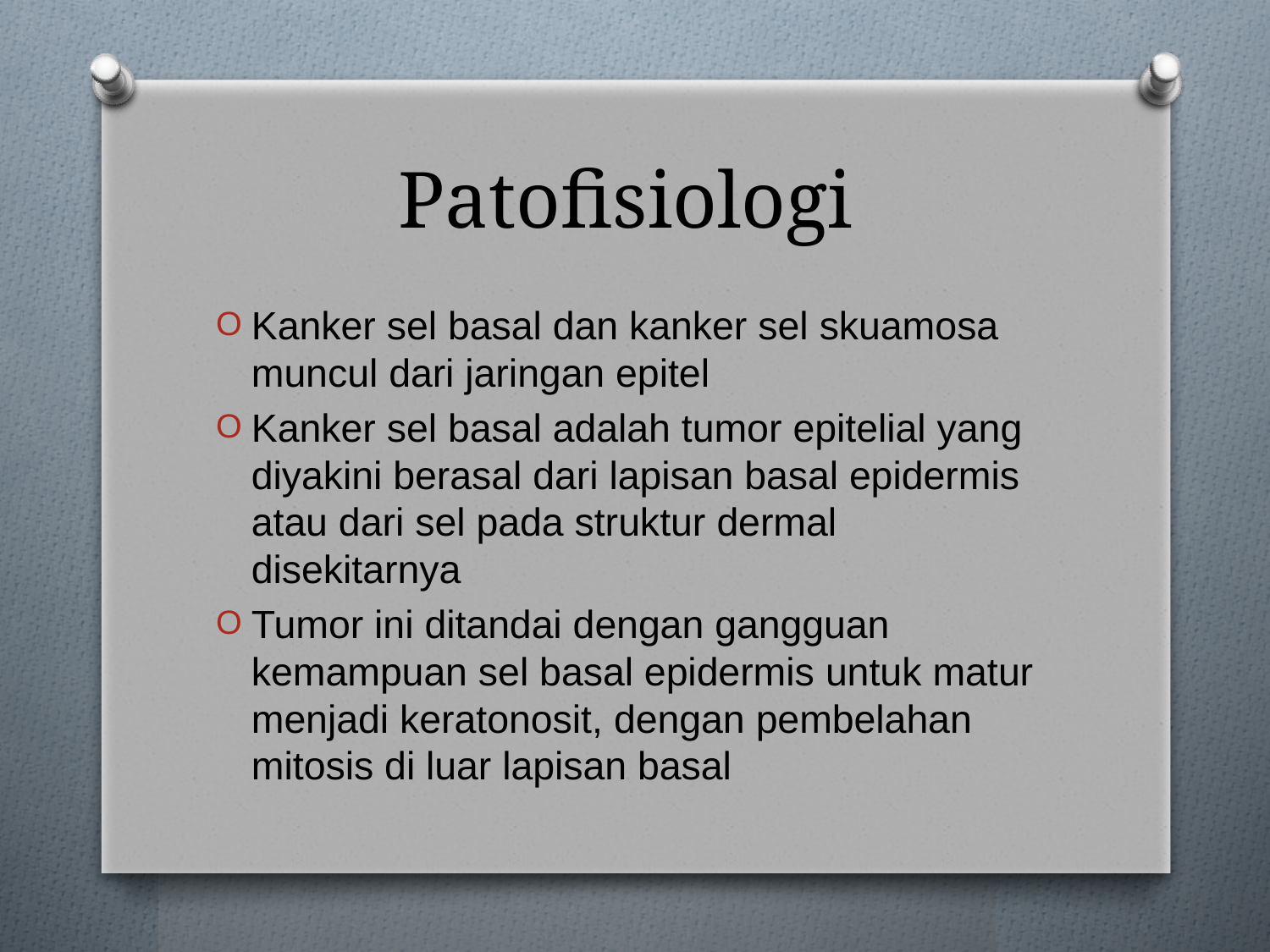

# Patofisiologi
Kanker sel basal dan kanker sel skuamosa muncul dari jaringan epitel
Kanker sel basal adalah tumor epitelial yang diyakini berasal dari lapisan basal epidermis atau dari sel pada struktur dermal disekitarnya
Tumor ini ditandai dengan gangguan kemampuan sel basal epidermis untuk matur menjadi keratonosit, dengan pembelahan mitosis di luar lapisan basal